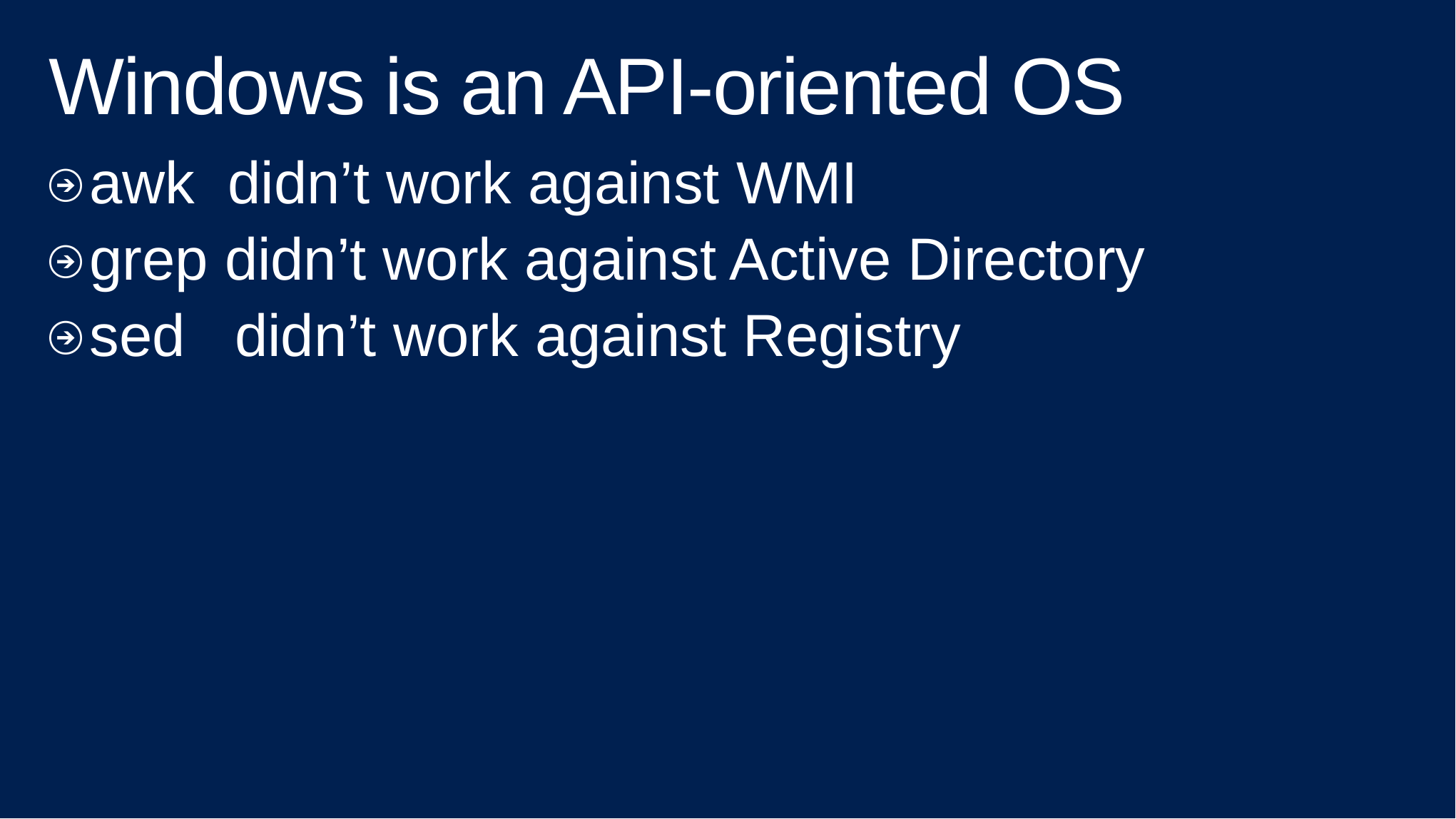

# Windows is an API-oriented OS
awk  didn’t work against WMI
grep didn’t work against Active Directory
sed   didn’t work against Registry